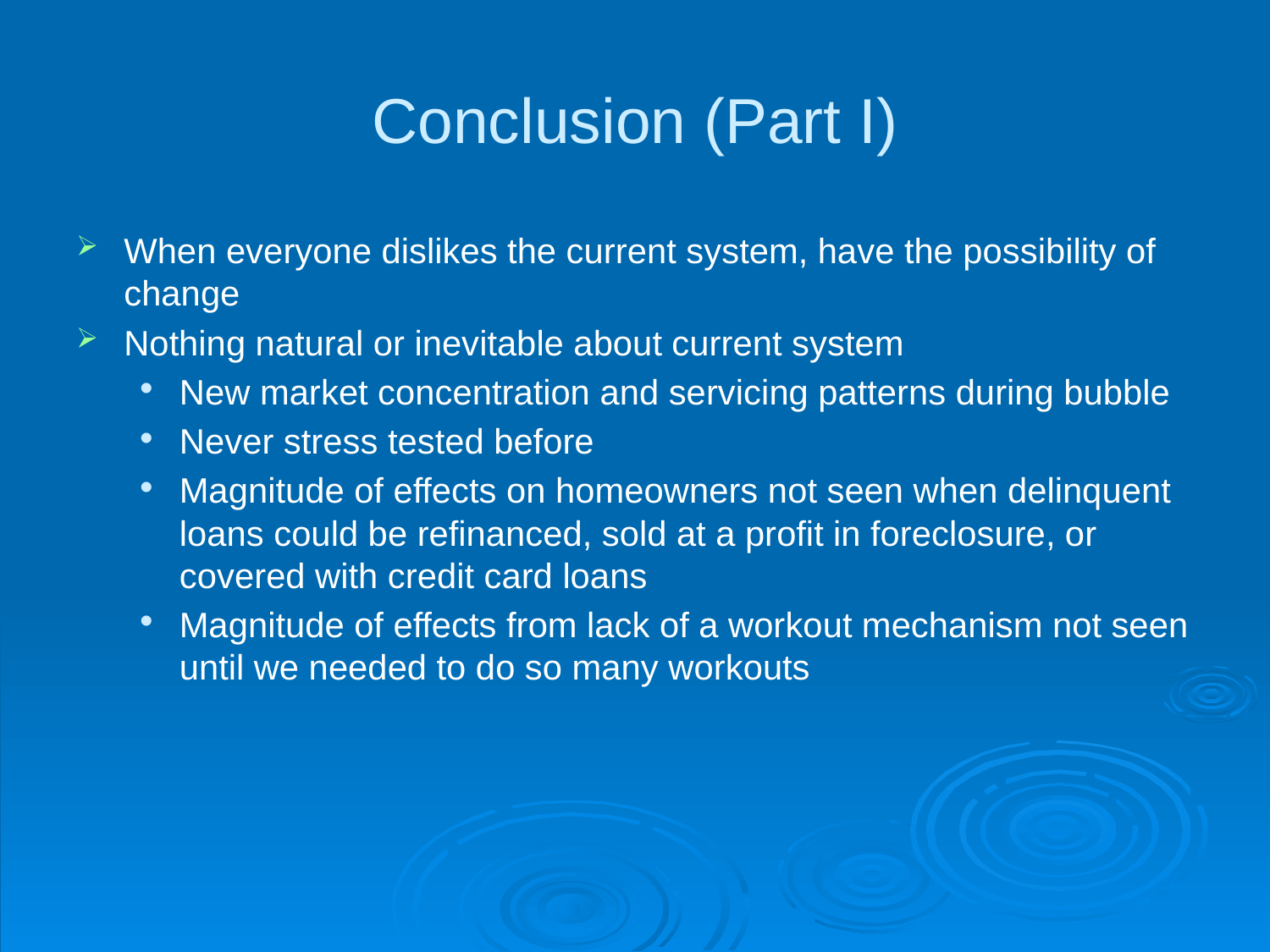

# Conclusion (Part I)
When everyone dislikes the current system, have the possibility of change
Nothing natural or inevitable about current system
New market concentration and servicing patterns during bubble
Never stress tested before
Magnitude of effects on homeowners not seen when delinquent loans could be refinanced, sold at a profit in foreclosure, or covered with credit card loans
Magnitude of effects from lack of a workout mechanism not seen until we needed to do so many workouts